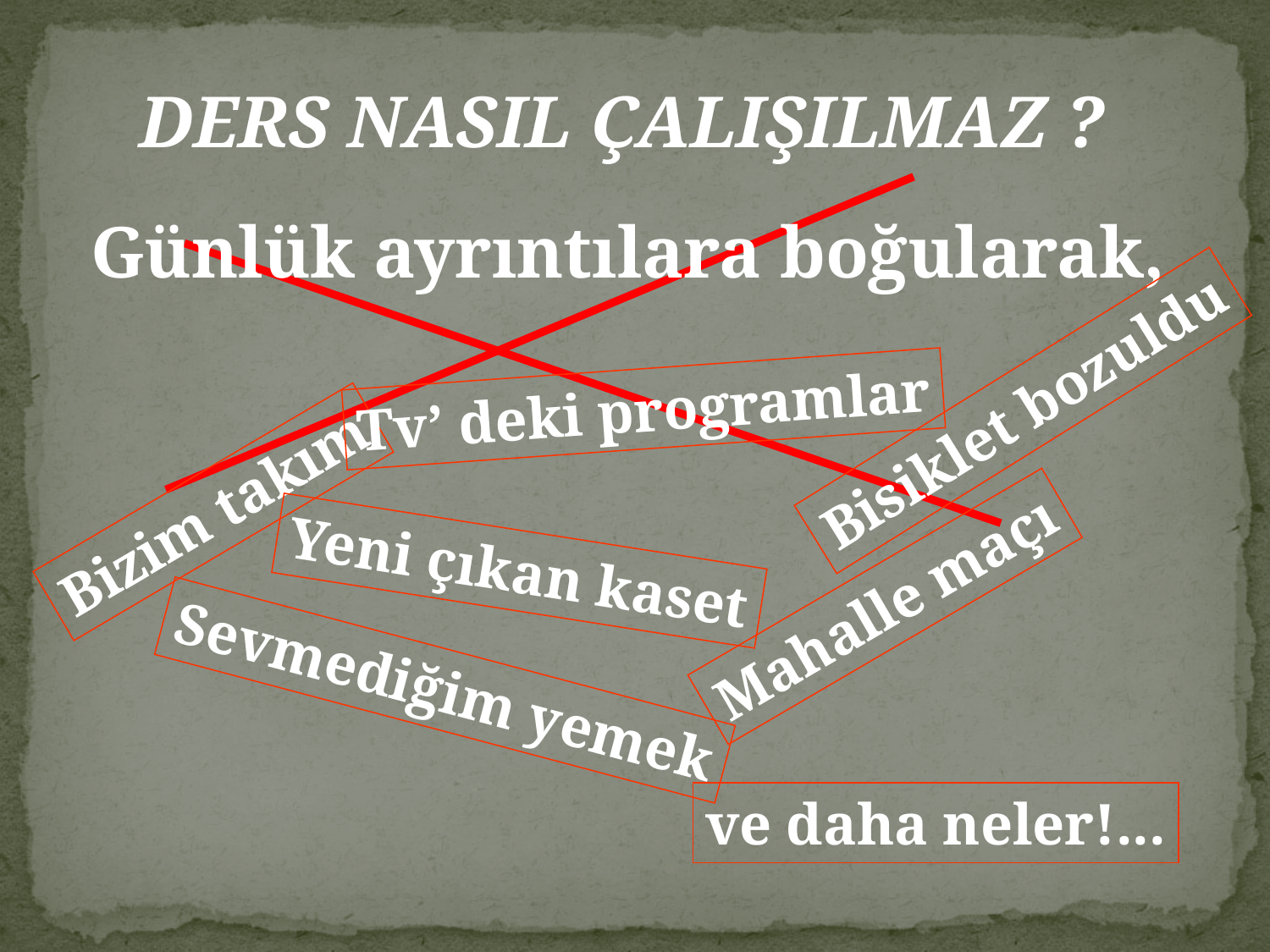

DERS NASIL ÇALIŞILMAZ ?

Günlük ayrıntılara boğularak,
Tv’ deki programlar
Bisiklet bozuldu
Bizim takım
Yeni çıkan kaset
Mahalle maçı
Sevmediğim yemek
ve daha neler!...